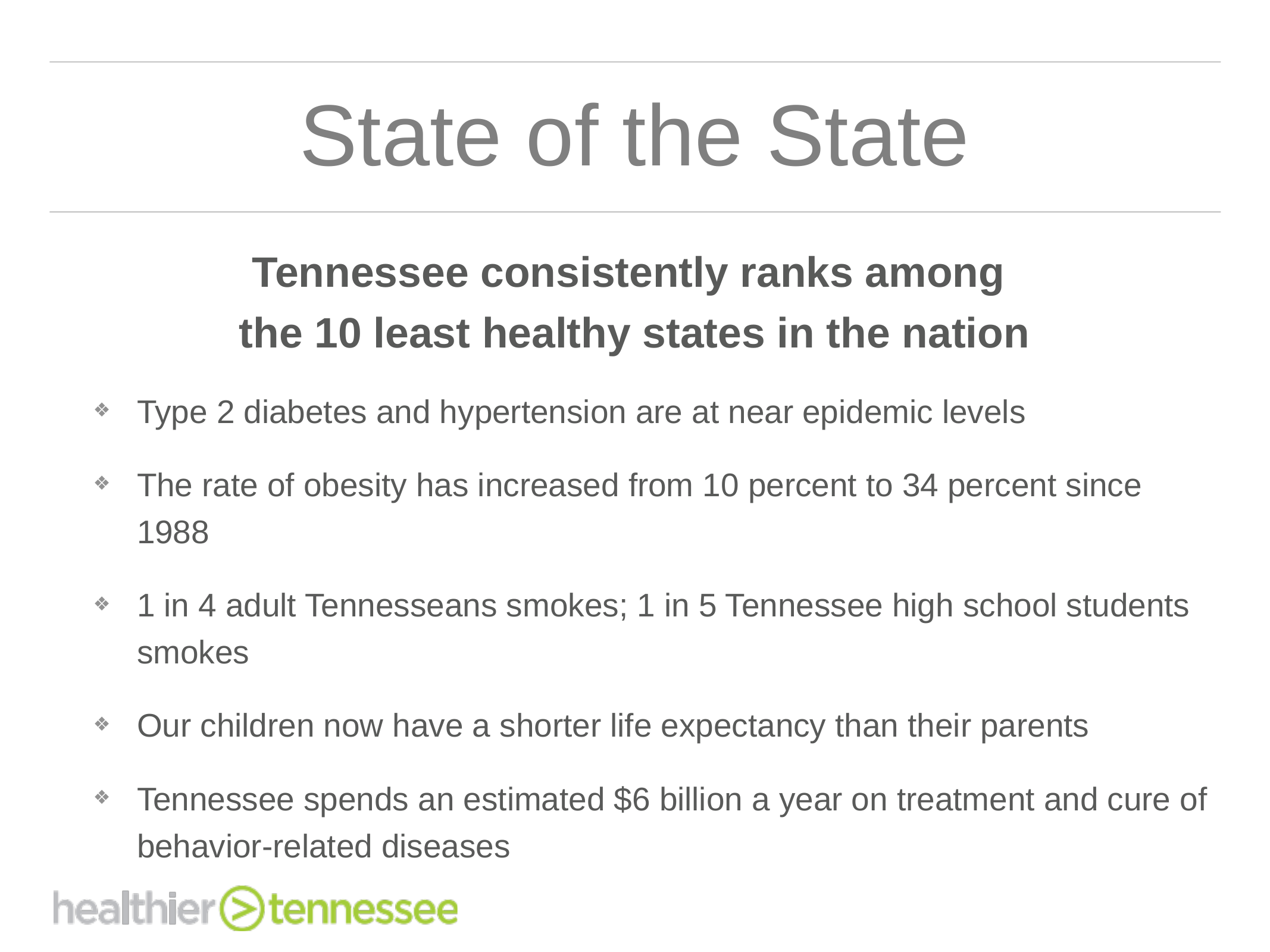

# State of the State
Tennessee consistently ranks among
the 10 least healthy states in the nation
Type 2 diabetes and hypertension are at near epidemic levels
The rate of obesity has increased from 10 percent to 34 percent since 1988
1 in 4 adult Tennesseans smokes; 1 in 5 Tennessee high school students smokes
Our children now have a shorter life expectancy than their parents
Tennessee spends an estimated $6 billion a year on treatment and cure of behavior-related diseases